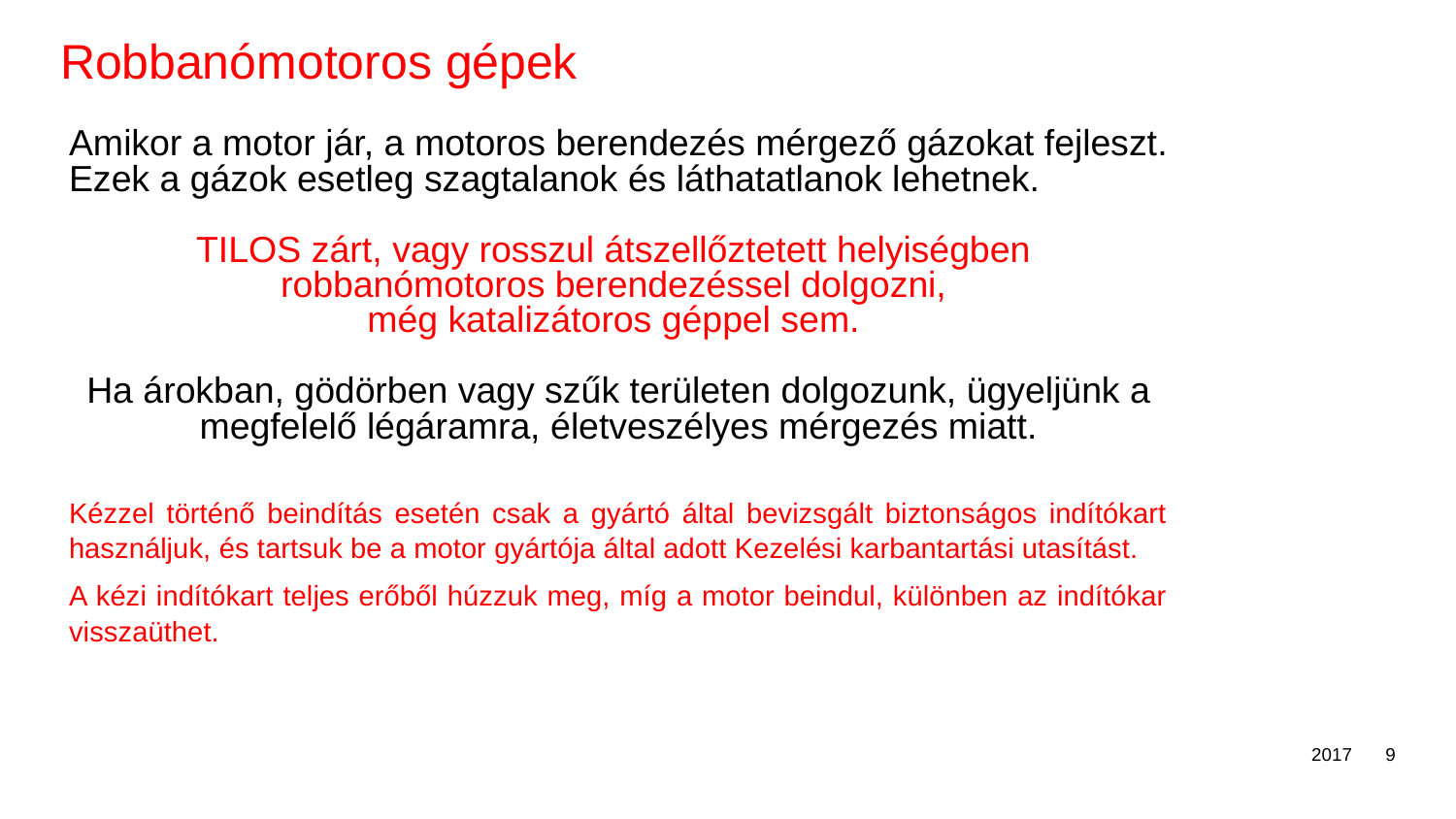

# Robbanómotoros gépek
Amikor a motor jár, a motoros berendezés mérgező gázokat fejleszt. Ezek a gázok esetleg szagtalanok és láthatatlanok lehetnek.

TILOS zárt, vagy rosszul átszellőztetett helyiségben
robbanómotoros berendezéssel dolgozni,
még katalizátoros géppel sem.
Ha árokban, gödörben vagy szűk területen dolgozunk, ügyeljünk a megfelelő légáramra, életveszélyes mérgezés miatt.

Kézzel történő beindítás esetén csak a gyártó által bevizsgált biztonságos indítókart használjuk, és tartsuk be a motor gyártója által adott Kezelési karbantartási utasítást.
A kézi indítókart teljes erőből húzzuk meg, míg a motor beindul, különben az indítókar visszaüthet.

2017
9